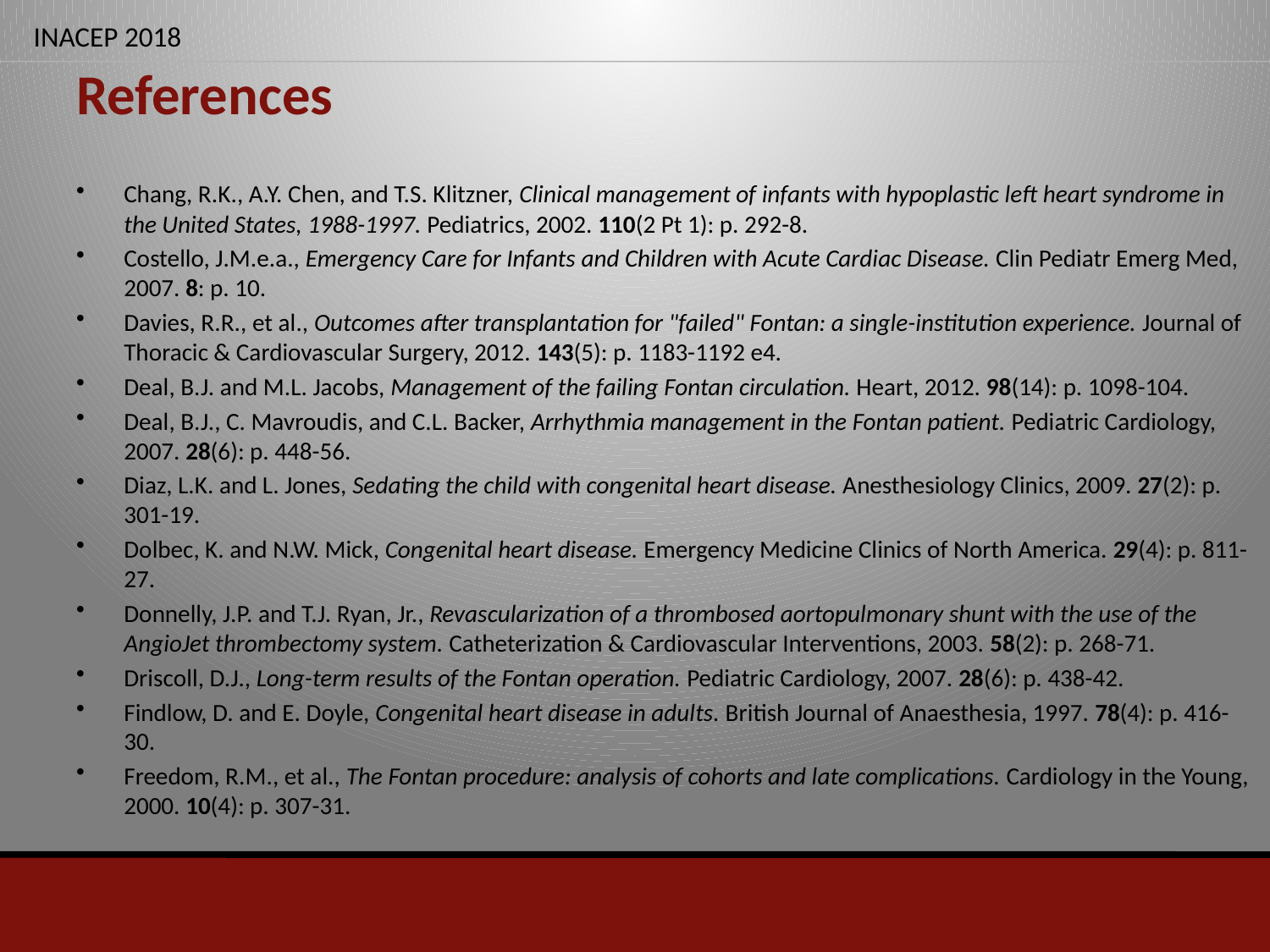

# References

Chang, R.K., A.Y. Chen, and T.S. Klitzner, Clinical management of infants with hypoplastic left heart syndrome in the United States, 1988-1997. Pediatrics, 2002. 110(2 Pt 1): p. 292-8.
Costello, J.M.e.a., Emergency Care for Infants and Children with Acute Cardiac Disease. Clin Pediatr Emerg Med, 2007. 8: p. 10.
Davies, R.R., et al., Outcomes after transplantation for "failed" Fontan: a single-institution experience. Journal of Thoracic & Cardiovascular Surgery, 2012. 143(5): p. 1183-1192 e4.
Deal, B.J. and M.L. Jacobs, Management of the failing Fontan circulation. Heart, 2012. 98(14): p. 1098-104.
Deal, B.J., C. Mavroudis, and C.L. Backer, Arrhythmia management in the Fontan patient. Pediatric Cardiology, 2007. 28(6): p. 448-56.
Diaz, L.K. and L. Jones, Sedating the child with congenital heart disease. Anesthesiology Clinics, 2009. 27(2): p. 301-19.
Dolbec, K. and N.W. Mick, Congenital heart disease. Emergency Medicine Clinics of North America. 29(4): p. 811-27.
Donnelly, J.P. and T.J. Ryan, Jr., Revascularization of a thrombosed aortopulmonary shunt with the use of the AngioJet thrombectomy system. Catheterization & Cardiovascular Interventions, 2003. 58(2): p. 268-71.
Driscoll, D.J., Long-term results of the Fontan operation. Pediatric Cardiology, 2007. 28(6): p. 438-42.
Findlow, D. and E. Doyle, Congenital heart disease in adults. British Journal of Anaesthesia, 1997. 78(4): p. 416-30.
Freedom, R.M., et al., The Fontan procedure: analysis of cohorts and late complications. Cardiology in the Young, 2000. 10(4): p. 307-31.